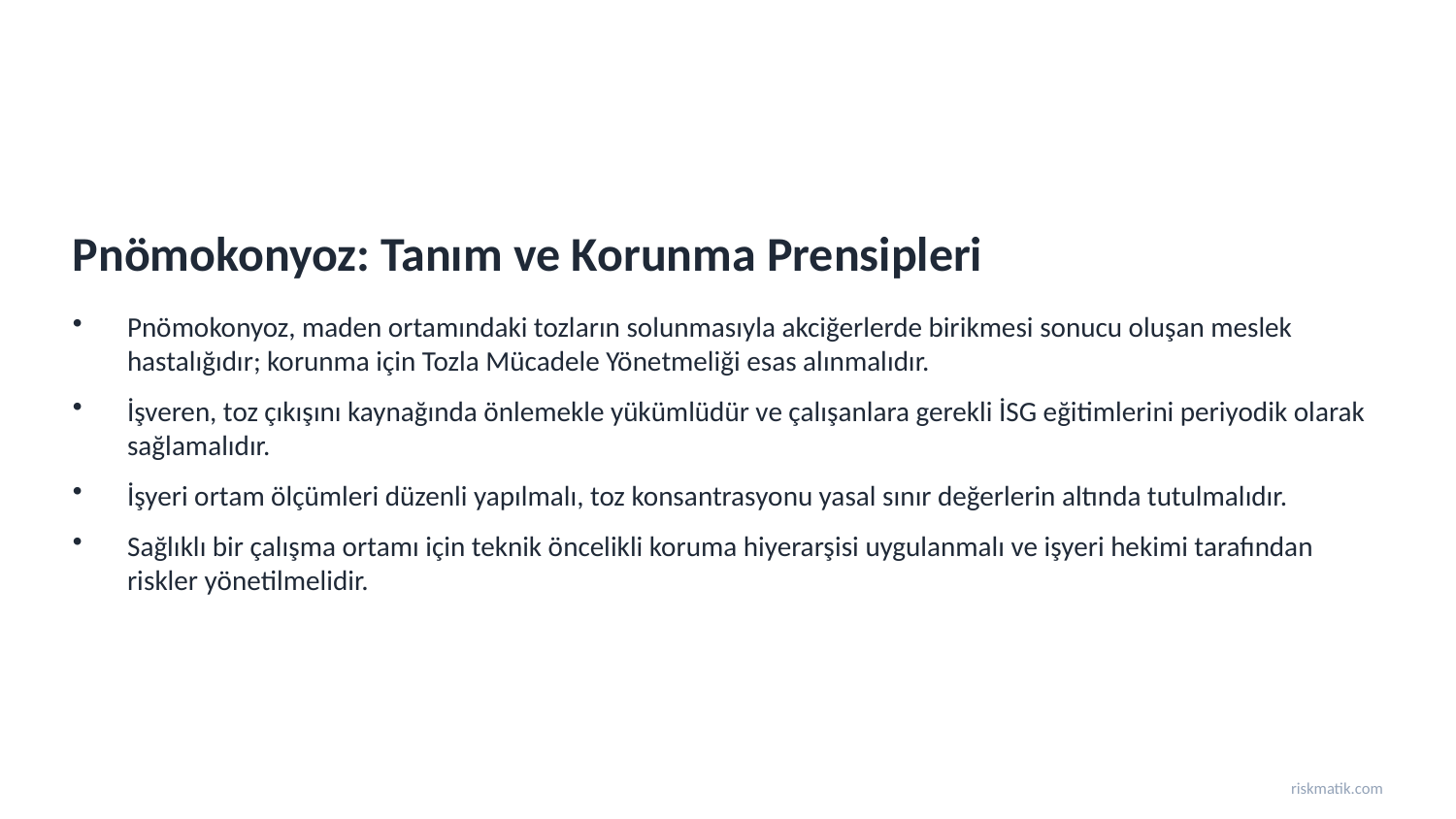

Pnömokonyoz: Tanım ve Korunma Prensipleri
Pnömokonyoz, maden ortamındaki tozların solunmasıyla akciğerlerde birikmesi sonucu oluşan meslek hastalığıdır; korunma için Tozla Mücadele Yönetmeliği esas alınmalıdır.
İşveren, toz çıkışını kaynağında önlemekle yükümlüdür ve çalışanlara gerekli İSG eğitimlerini periyodik olarak sağlamalıdır.
İşyeri ortam ölçümleri düzenli yapılmalı, toz konsantrasyonu yasal sınır değerlerin altında tutulmalıdır.
Sağlıklı bir çalışma ortamı için teknik öncelikli koruma hiyerarşisi uygulanmalı ve işyeri hekimi tarafından riskler yönetilmelidir.
riskmatik.com